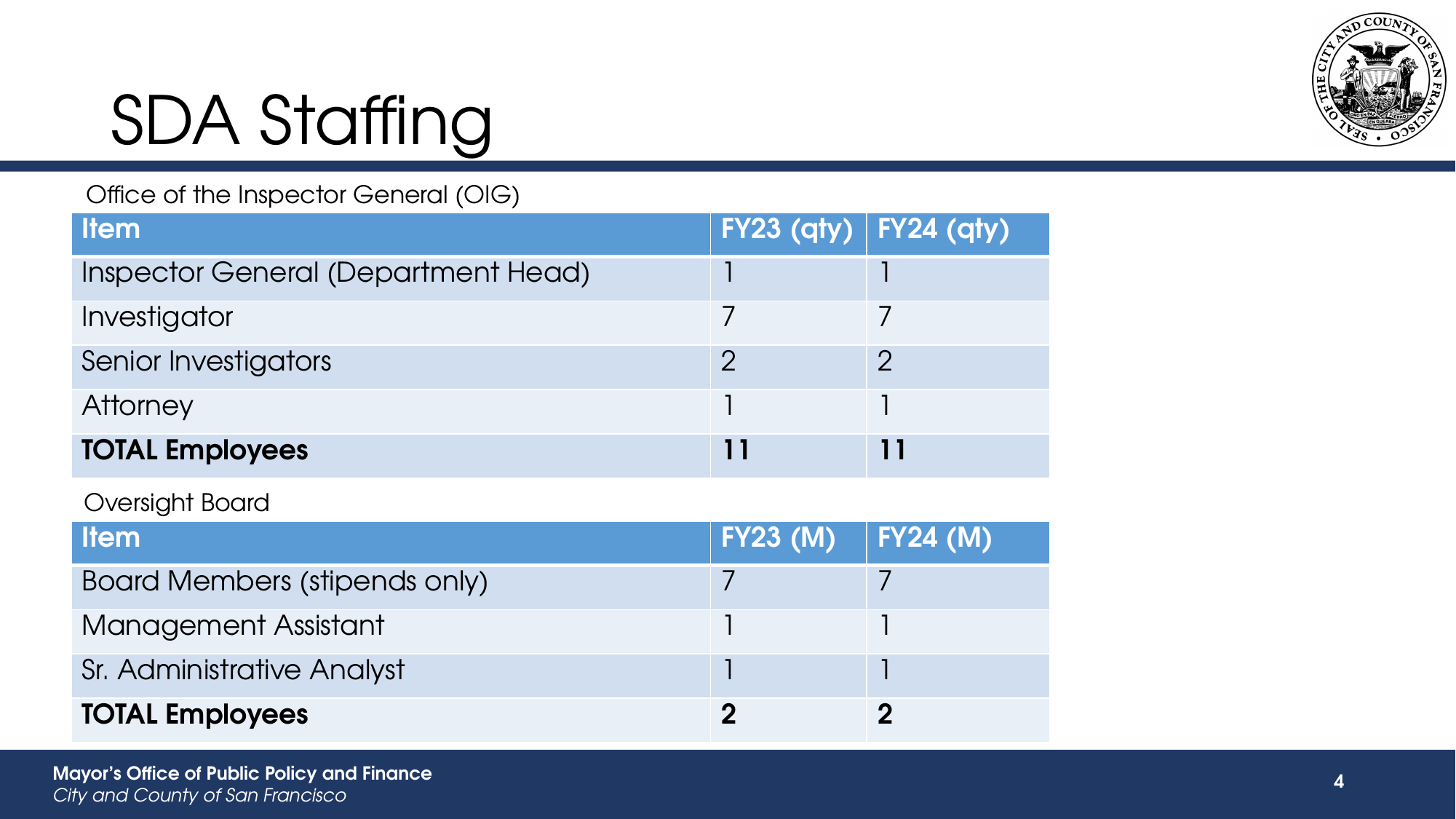

# SDA Staffing
Office of the Inspector General (OIG)
| Item | FY23 (qty) | FY24 (qty) |
| --- | --- | --- |
| Inspector General (Department Head) | 1 | 1 |
| Investigator | 7 | 7 |
| Senior Investigators | 2 | 2 |
| Attorney | 1 | 1 |
| TOTAL Employees | 11 | 11 |
Oversight Board
| Item | FY23 (M) | FY24 (M) |
| --- | --- | --- |
| Board Members (stipends only) | 7 | 7 |
| Management Assistant | 1 | 1 |
| Sr. Administrative Analyst | 1 | 1 |
| TOTAL Employees | 2 | 2 |
4